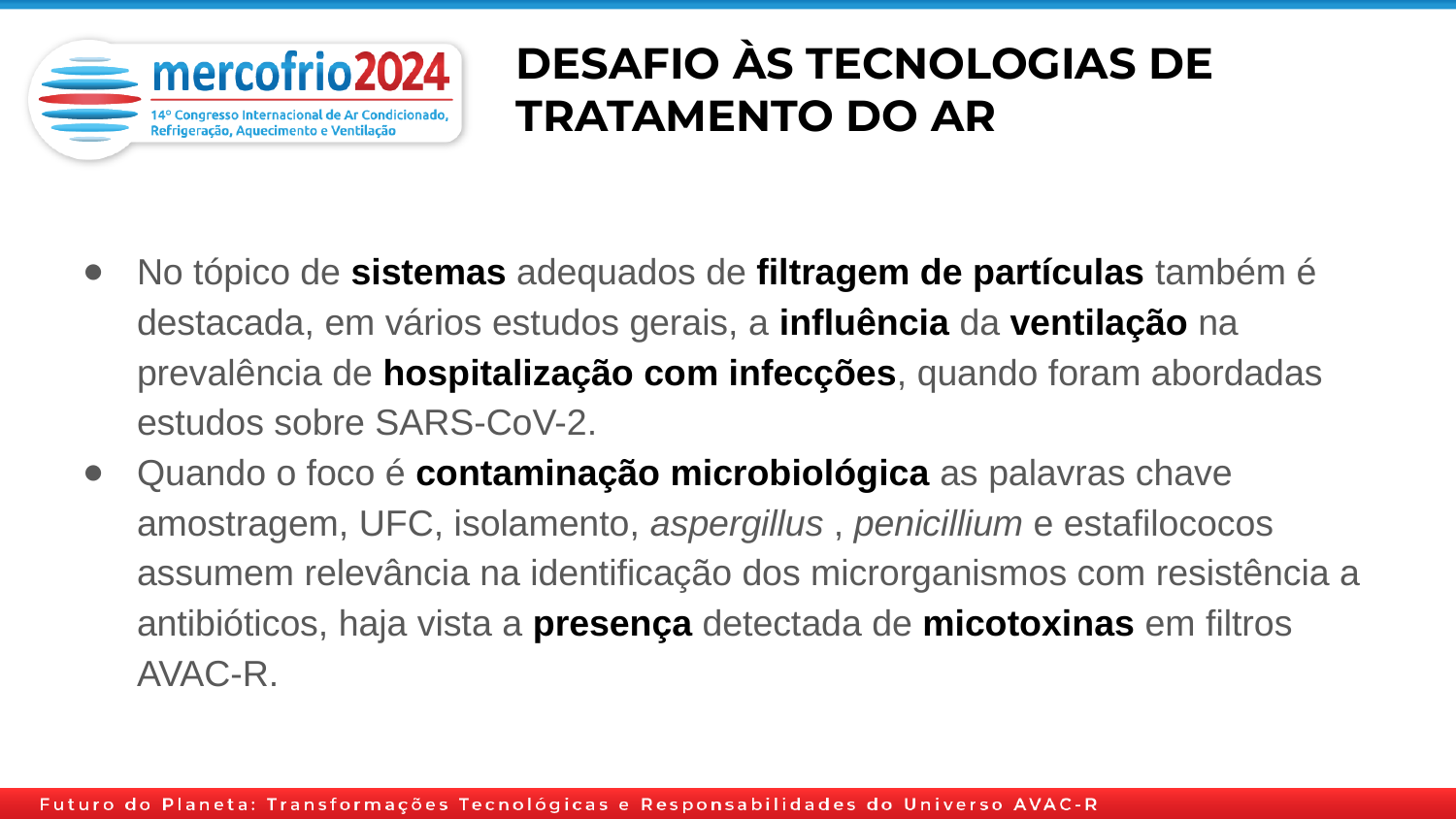

# DESAFIO ÀS TECNOLOGIAS DE TRATAMENTO DO AR
No tópico de sistemas adequados de filtragem de partículas também é destacada, em vários estudos gerais, a influência da ventilação na prevalência de hospitalização com infecções, quando foram abordadas estudos sobre SARS-CoV-2.
Quando o foco é contaminação microbiológica as palavras chave amostragem, UFC, isolamento, aspergillus , penicillium e estafilococos assumem relevância na identificação dos microrganismos com resistência a antibióticos, haja vista a presença detectada de micotoxinas em filtros AVAC-R.